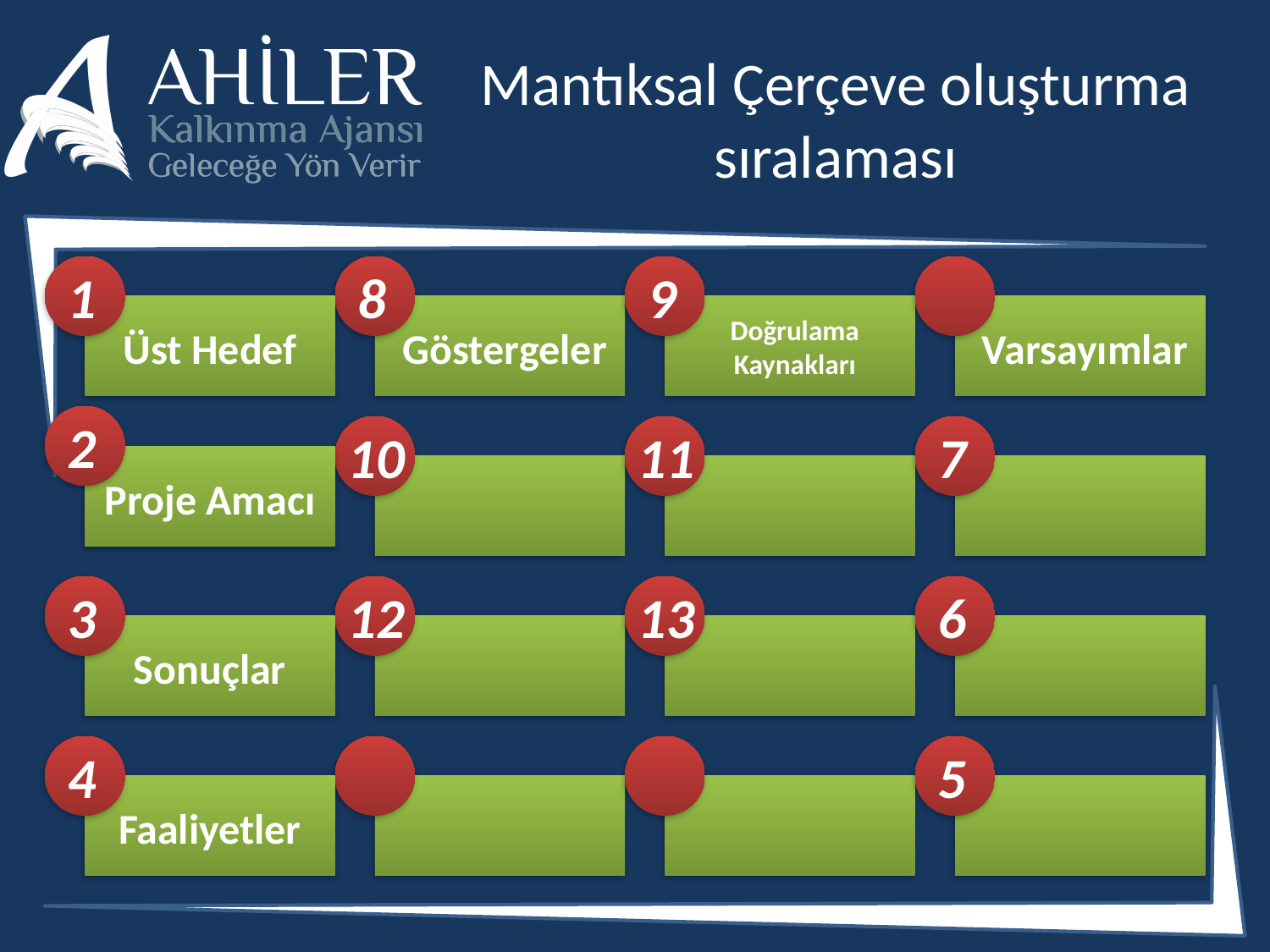

# Mantıksal Çerçeve oluşturma sıralaması

1

8

9

Doğrulama Kaynakları
Üst Hedef
Göstergeler
Varsayımlar

2

10

11

7

Proje Amacı

3

12

13

6

Sonuçlar

4

5

Faaliyetler